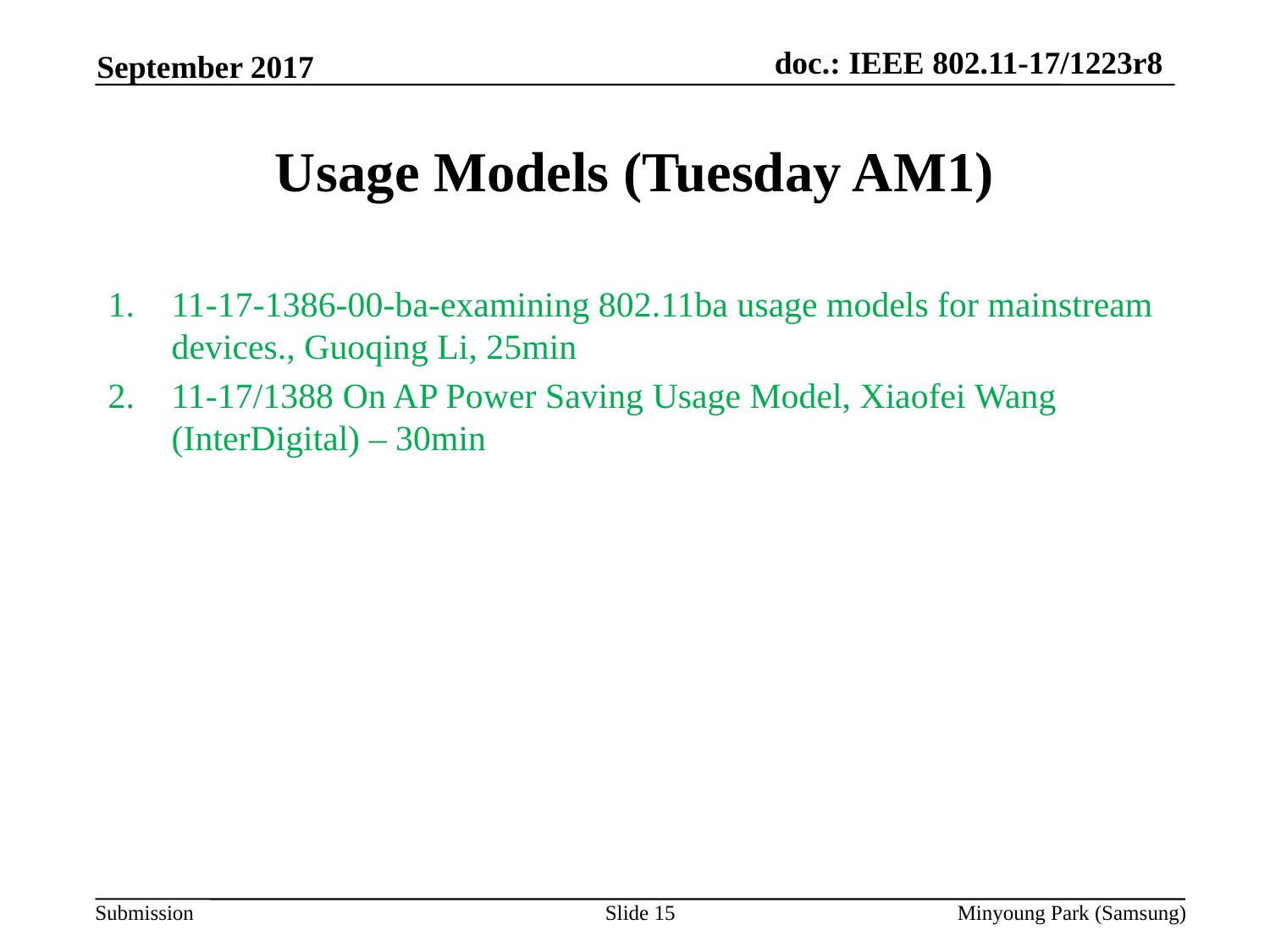

September 2017
# Usage Models (Tuesday AM1)
11-17-1386-00-ba-examining 802.11ba usage models for mainstream devices., Guoqing Li, 25min
11-17/1388 On AP Power Saving Usage Model, Xiaofei Wang (InterDigital) – 30min

Slide 15
Minyoung Park (Samsung)